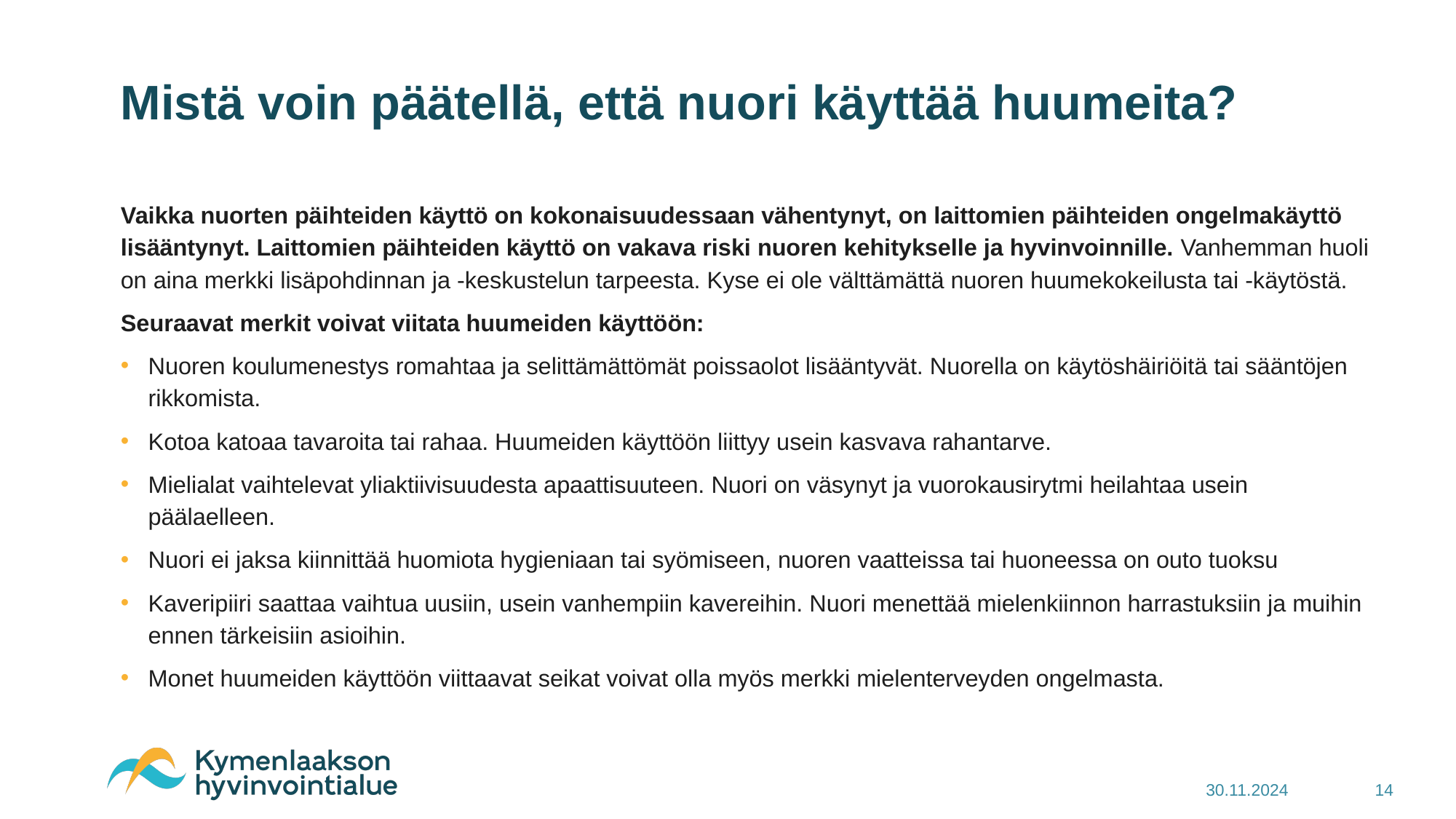

# Mistä voin päätellä, että nuori käyttää huumeita?
Vaikka nuorten päihteiden käyttö on kokonaisuudessaan vähentynyt, on laittomien päihteiden ongelmakäyttö lisääntynyt. Laittomien päihteiden käyttö on vakava riski nuoren kehitykselle ja hyvinvoinnille. Vanhemman huoli on aina merkki lisäpohdinnan ja -keskustelun tarpeesta. Kyse ei ole välttämättä nuoren huumekokeilusta tai -käytöstä.
Seuraavat merkit voivat viitata huumeiden käyttöön:
Nuoren koulumenestys romahtaa ja selittämättömät poissaolot lisääntyvät. Nuorella on käytöshäiriöitä tai sääntöjen rikkomista.
Kotoa katoaa tavaroita tai rahaa. Huumeiden käyttöön liittyy usein kasvava rahantarve.
Mielialat vaihtelevat yliaktiivisuudesta apaattisuuteen. Nuori on väsynyt ja vuorokausirytmi heilahtaa usein päälaelleen.
Nuori ei jaksa kiinnittää huomiota hygieniaan tai syömiseen, nuoren vaatteissa tai huoneessa on outo tuoksu
Kaveripiiri saattaa vaihtua uusiin, usein vanhempiin kavereihin. Nuori menettää mielenkiinnon harrastuksiin ja muihin ennen tärkeisiin asioihin.
Monet huumeiden käyttöön viittaavat seikat voivat olla myös merkki mielenterveyden ongelmasta.

30.11.2024
14